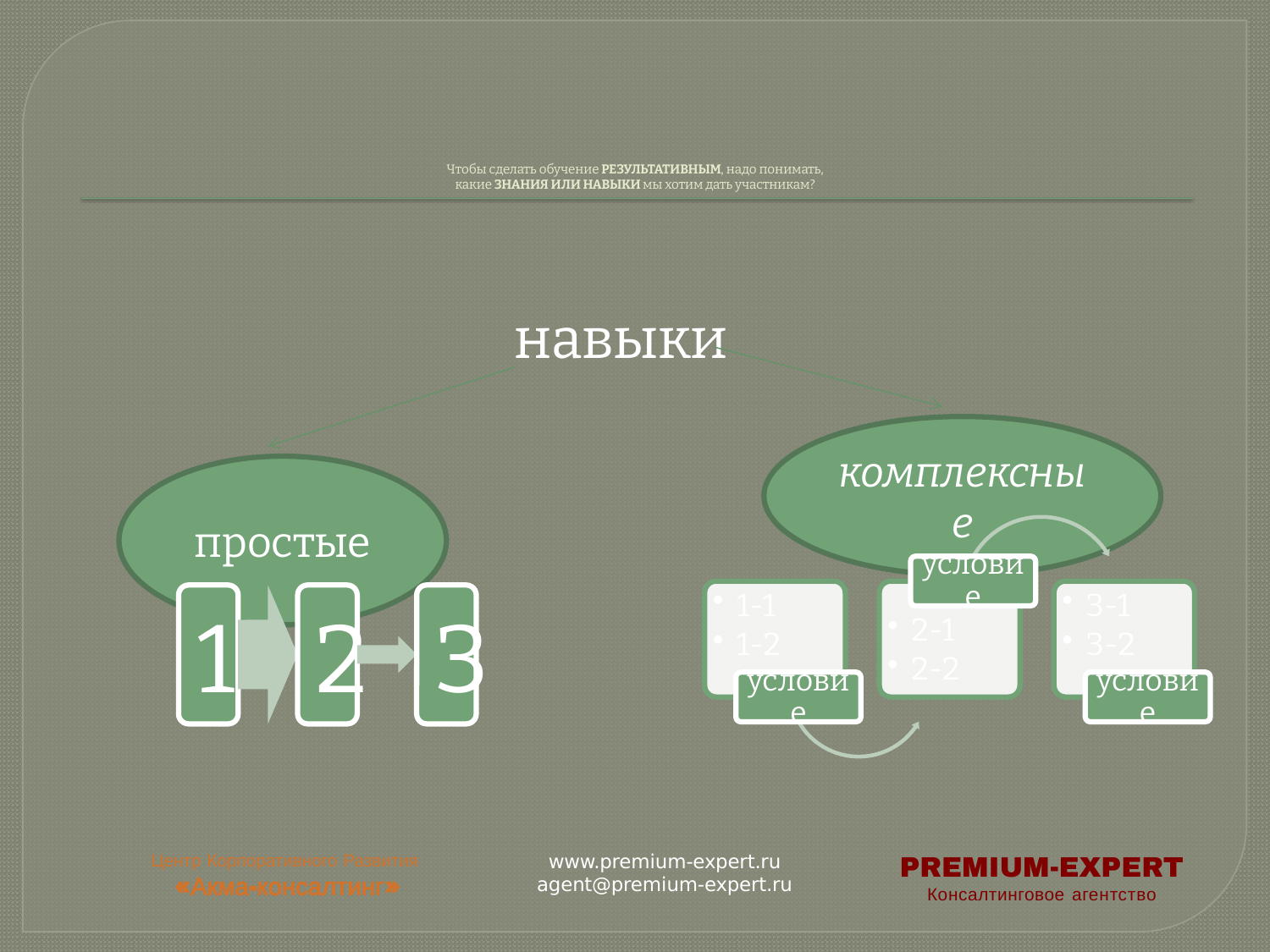

# Чтобы сделать обучение РЕЗУЛЬТАТИВНЫМ, надо понимать, какие ЗНАНИЯ ИЛИ НАВЫКИ мы хотим дать участникам?

навыки

комплексные
1-1
1-2
условие
2-1
2-2
условие
3-1
3-2
условие
простые
1
2
3
Центр Корпоративного Развития
«Акма-консалтинг»
www.premium-expert.ru
agent@premium-expert.ru
PREMIUM-EXPERT
Консалтинговое агентство